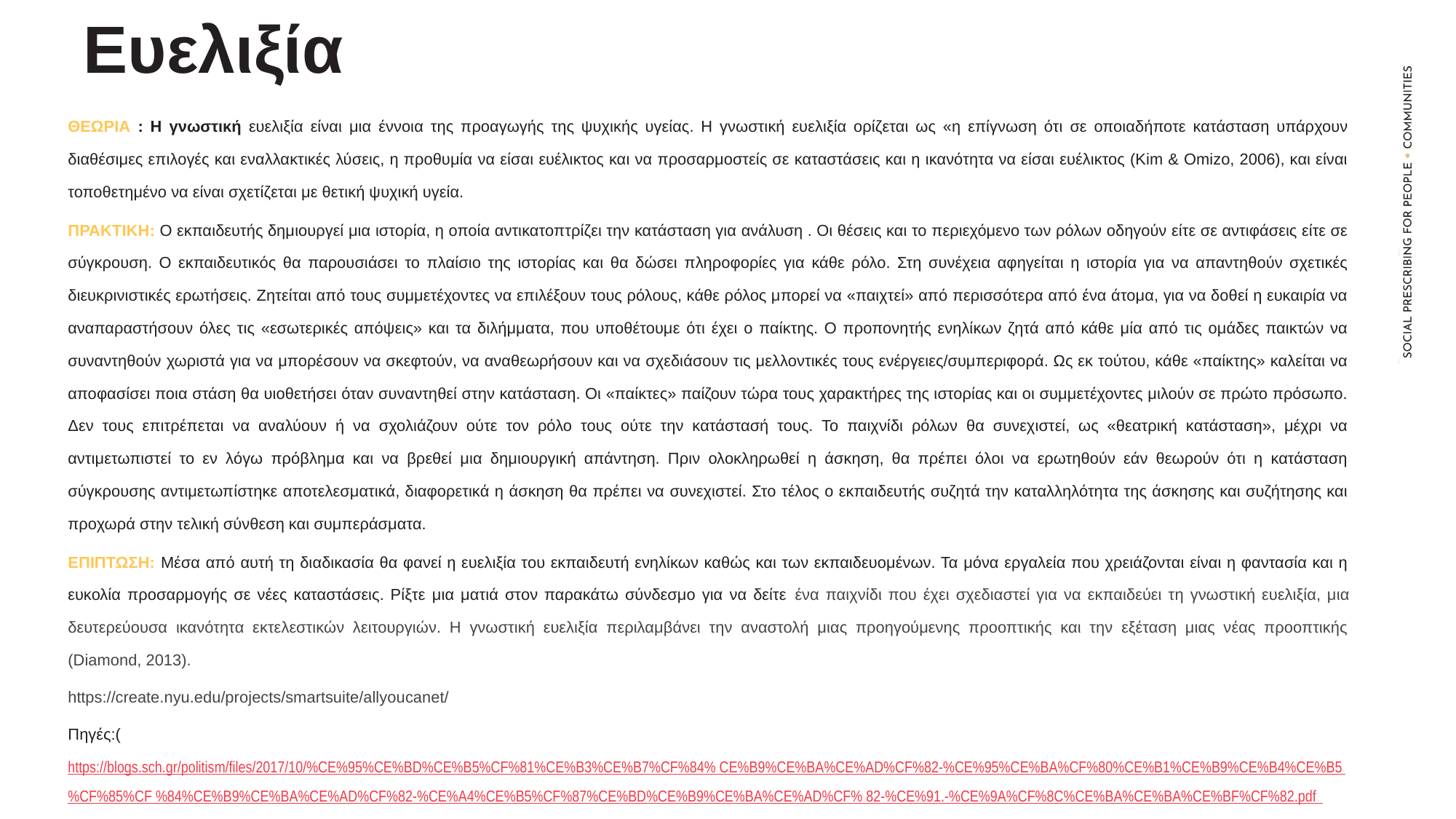

Ευελιξία
ΘΕΩΡΙΑ : Η γνωστική ευελιξία είναι μια έννοια της προαγωγής της ψυχικής υγείας. Η γνωστική ευελιξία ορίζεται ως «η επίγνωση ότι σε οποιαδήποτε κατάσταση υπάρχουν διαθέσιμες επιλογές και εναλλακτικές λύσεις, η προθυμία να είσαι ευέλικτος και να προσαρμοστείς σε καταστάσεις και η ικανότητα να είσαι ευέλικτος (Kim & Omizo, 2006), και είναι τοποθετημένο να είναι σχετίζεται με θετική ψυχική υγεία.
ΠΡΑΚΤΙΚΗ: Ο εκπαιδευτής δημιουργεί μια ιστορία, η οποία αντικατοπτρίζει την κατάσταση για ανάλυση . Οι θέσεις και το περιεχόμενο των ρόλων οδηγούν είτε σε αντιφάσεις είτε σε σύγκρουση. Ο εκπαιδευτικός θα παρουσιάσει το πλαίσιο της ιστορίας και θα δώσει πληροφορίες για κάθε ρόλο. Στη συνέχεια αφηγείται η ιστορία για να απαντηθούν σχετικές διευκρινιστικές ερωτήσεις. Ζητείται από τους συμμετέχοντες να επιλέξουν τους ρόλους, κάθε ρόλος μπορεί να «παιχτεί» από περισσότερα από ένα άτομα, για να δοθεί η ευκαιρία να αναπαραστήσουν όλες τις «εσωτερικές απόψεις» και τα διλήμματα, που υποθέτουμε ότι έχει ο παίκτης. Ο προπονητής ενηλίκων ζητά από κάθε μία από τις ομάδες παικτών να συναντηθούν χωριστά για να μπορέσουν να σκεφτούν, να αναθεωρήσουν και να σχεδιάσουν τις μελλοντικές τους ενέργειες/συμπεριφορά. Ως εκ τούτου, κάθε «παίκτης» καλείται να αποφασίσει ποια στάση θα υιοθετήσει όταν συναντηθεί στην κατάσταση. Οι «παίκτες» παίζουν τώρα τους χαρακτήρες της ιστορίας και οι συμμετέχοντες μιλούν σε πρώτο πρόσωπο. Δεν τους επιτρέπεται να αναλύουν ή να σχολιάζουν ούτε τον ρόλο τους ούτε την κατάστασή τους. Το παιχνίδι ρόλων θα συνεχιστεί, ως «θεατρική κατάσταση», μέχρι να αντιμετωπιστεί το εν λόγω πρόβλημα και να βρεθεί μια δημιουργική απάντηση. Πριν ολοκληρωθεί η άσκηση, θα πρέπει όλοι να ερωτηθούν εάν θεωρούν ότι η κατάσταση σύγκρουσης αντιμετωπίστηκε αποτελεσματικά, διαφορετικά η άσκηση θα πρέπει να συνεχιστεί. Στο τέλος ο εκπαιδευτής συζητά την καταλληλότητα της άσκησης και συζήτησης και προχωρά στην τελική σύνθεση και συμπεράσματα.
ΕΠΙΠΤΩΣΗ: Μέσα από αυτή τη διαδικασία θα φανεί η ευελιξία του εκπαιδευτή ενηλίκων καθώς και των εκπαιδευομένων. Τα μόνα εργαλεία που χρειάζονται είναι η φαντασία και η ευκολία προσαρμογής σε νέες καταστάσεις. Ρίξτε μια ματιά στον παρακάτω σύνδεσμο για να δείτε ένα παιχνίδι που έχει σχεδιαστεί για να εκπαιδεύει τη γνωστική ευελιξία, μια δευτερεύουσα ικανότητα εκτελεστικών λειτουργιών. Η γνωστική ευελιξία περιλαμβάνει την αναστολή μιας προηγούμενης προοπτικής και την εξέταση μιας νέας προοπτικής (Diamond, 2013).
https://create.nyu.edu/projects/smartsuite/allyoucanet/
Πηγές:( https://blogs.sch.gr/politism/files/2017/10/%CE%95%CE%BD%CE%B5%CF%81%CE%B3%CE%B7%CF%84% CE%B9%CE%BA%CE%AD%CF%82-%CE%95%CE%BA%CF%80%CE%B1%CE%B9%CE%B4%CE%B5%CF%85%CF %84%CE%B9%CE%BA%CE%AD%CF%82-%CE%A4%CE%B5%CF%87%CE%BD%CE%B9%CE%BA%CE%AD%CF% 82-%CE%91.-%CE%9A%CF%8C%CE%BA%CE%BA%CE%BF%CF%82.pdf )